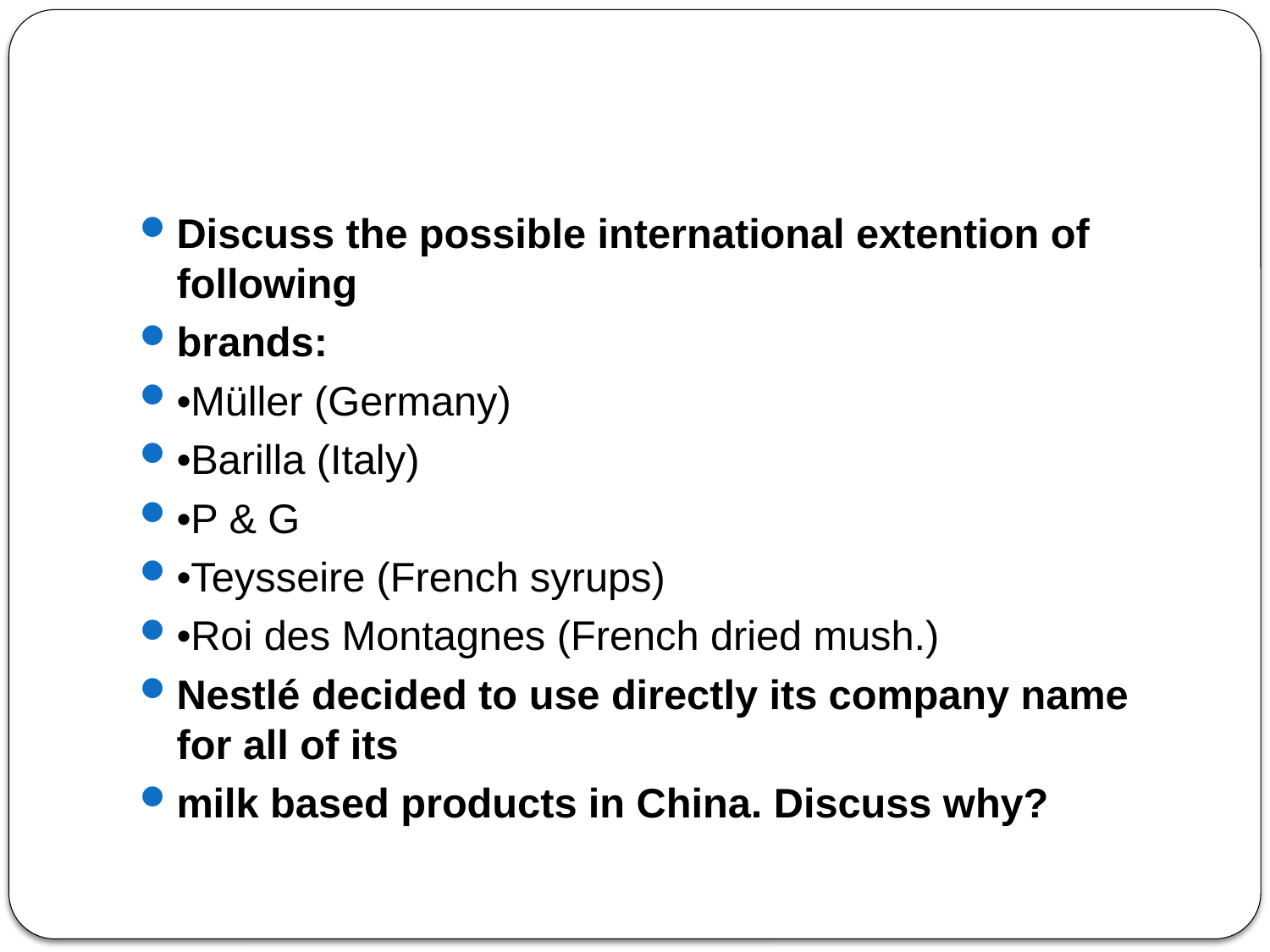

#
Discuss the possible international extention of following
brands:
•Müller (Germany)
•Barilla (Italy)
•P & G
•Teysseire (French syrups)
•Roi des Montagnes (French dried mush.)
Nestlé decided to use directly its company name for all of its
milk based products in China. Discuss why?